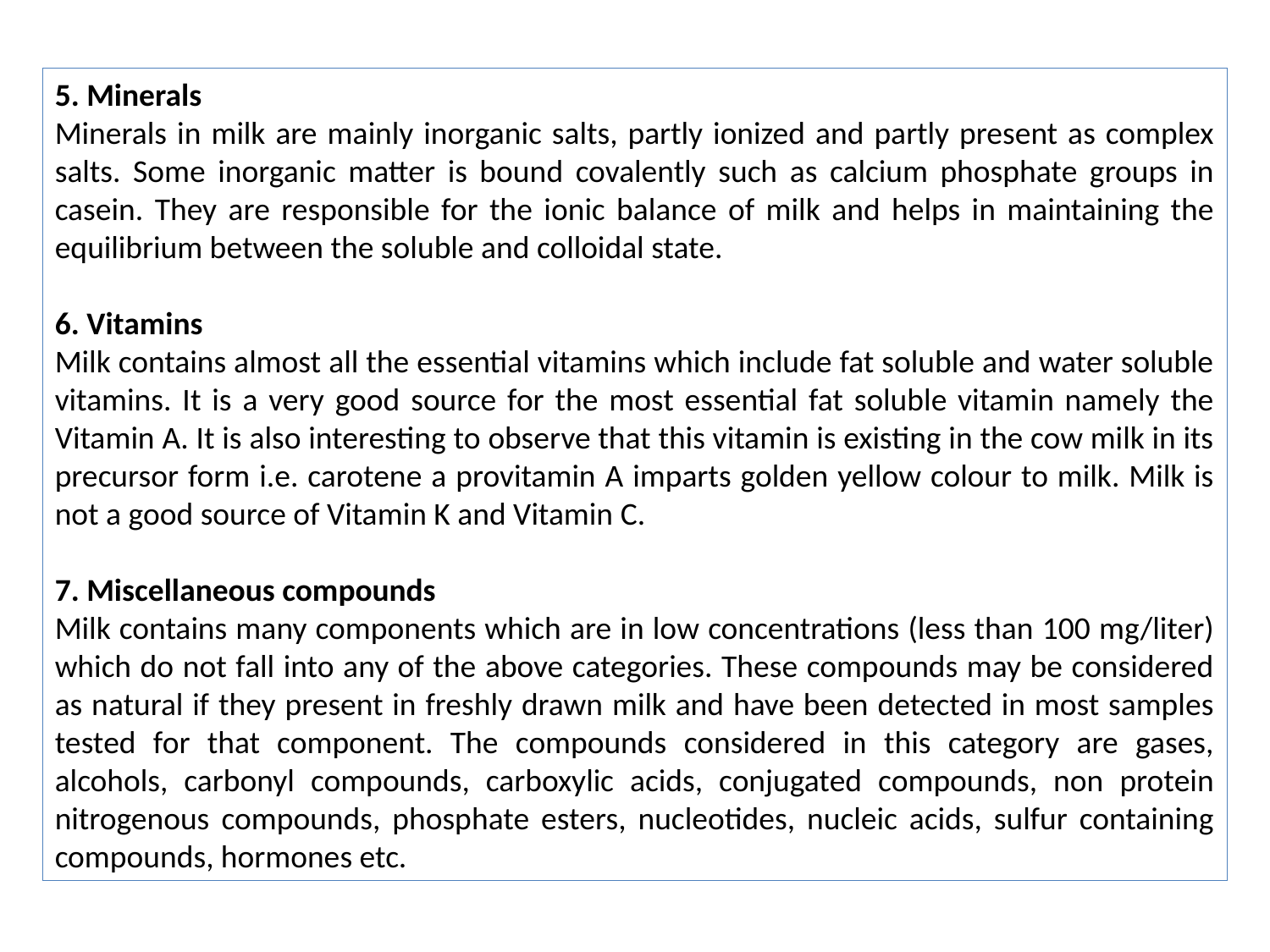

5. Minerals
Minerals in milk are mainly inorganic salts, partly ionized and partly present as complex salts. Some inorganic matter is bound covalently such as calcium phosphate groups in casein. They are responsible for the ionic balance of milk and helps in maintaining the equilibrium between the soluble and colloidal state.

6. Vitamins
Milk contains almost all the essential vitamins which include fat soluble and water soluble vitamins. It is a very good source for the most essential fat soluble vitamin namely the Vitamin A. It is also interesting to observe that this vitamin is existing in the cow milk in its precursor form i.e. carotene a provitamin A imparts golden yellow colour to milk. Milk is not a good source of Vitamin K and Vitamin C.

7. Miscellaneous compounds
Milk contains many components which are in low concentrations (less than 100 mg/liter) which do not fall into any of the above categories. These compounds may be considered as natural if they present in freshly drawn milk and have been detected in most samples tested for that component. The compounds considered in this category are gases, alcohols, carbonyl compounds, carboxylic acids, conjugated compounds, non protein nitrogenous compounds, phosphate esters, nucleotides, nucleic acids, sulfur containing compounds, hormones etc.